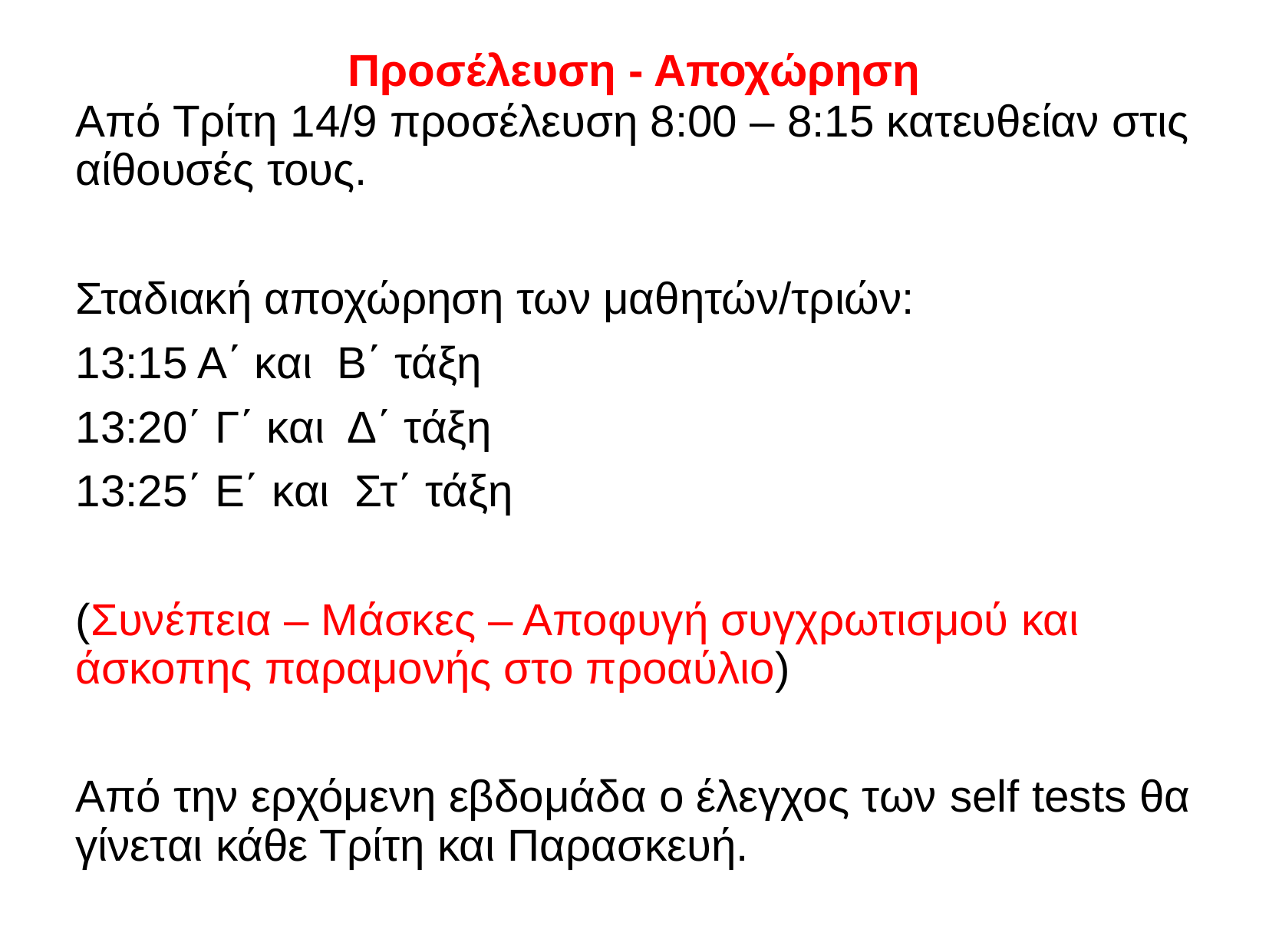

# Προσέλευση - Αποχώρηση
Από Τρίτη 14/9 προσέλευση 8:00 – 8:15 κατευθείαν στις αίθουσές τους.

Σταδιακή αποχώρηση των μαθητών/τριών:
13:15 Α΄ και  Β΄ τάξη
13:20΄ Γ΄ και  Δ΄ τάξη
13:25΄ Ε΄ και  Στ΄ τάξη

(Συνέπεια – Μάσκες – Αποφυγή συγχρωτισμού και άσκοπης παραμονής στο προαύλιο)

Από την ερχόμενη εβδομάδα ο έλεγχος των self tests θα γίνεται κάθε Τρίτη και Παρασκευή.